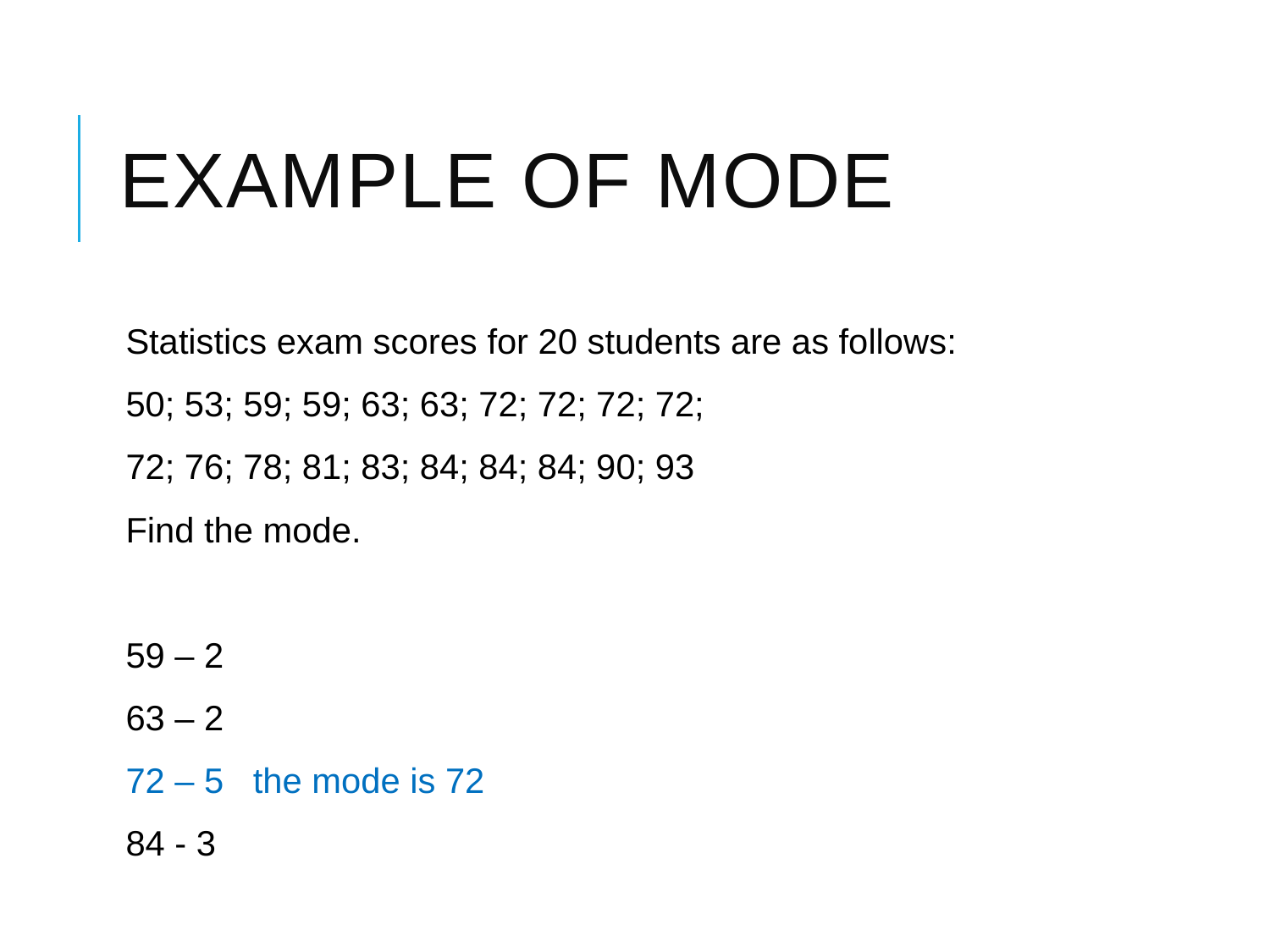

# Example of Mode
Statistics exam scores for 20 students are as follows:
50; 53; 59; 59; 63; 63; 72; 72; 72; 72;
72; 76; 78; 81; 83; 84; 84; 84; 90; 93
Find the mode.

59 – 2
63 – 2
72 – 5   the mode is 72
84 - 3